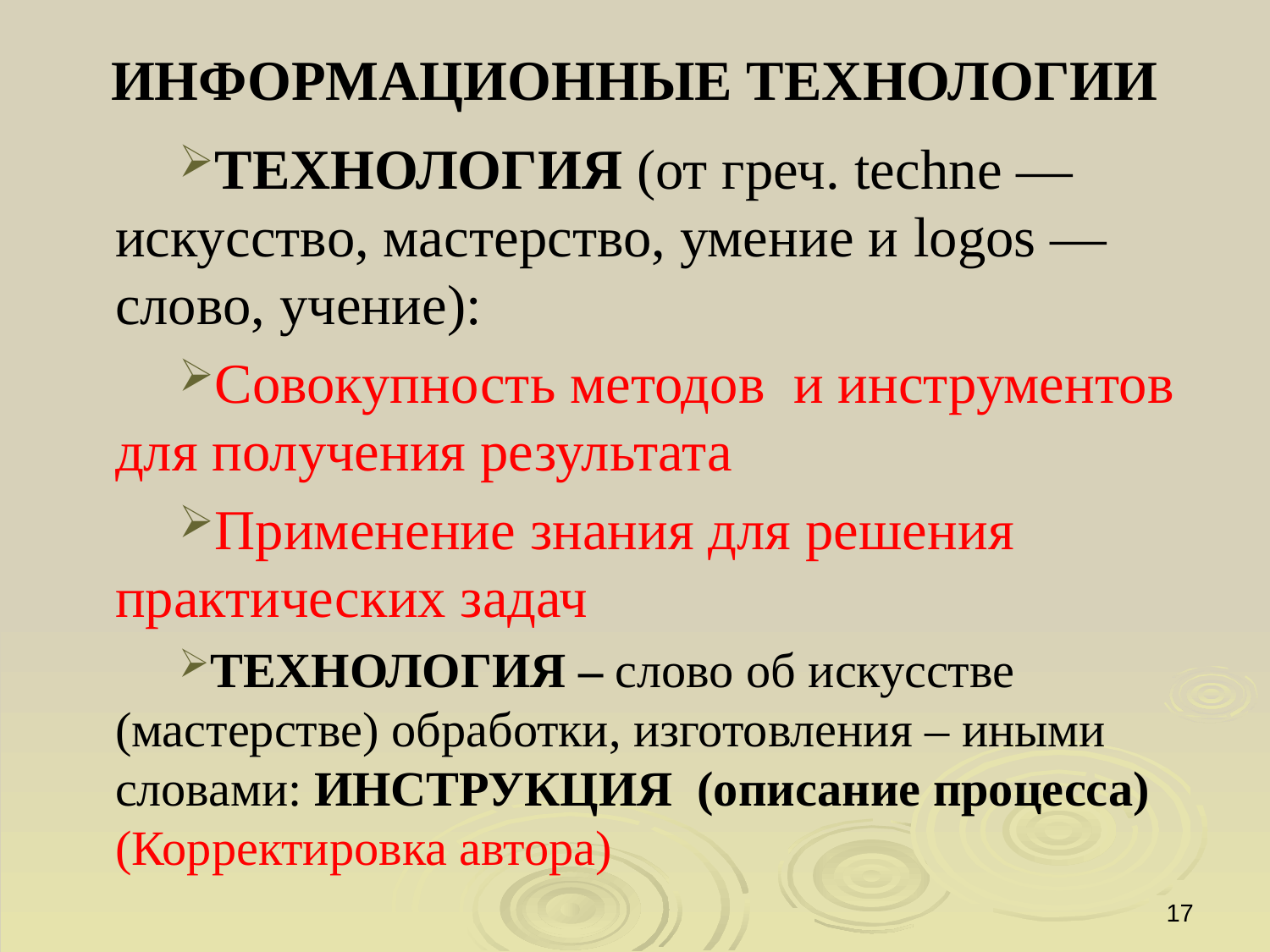

# ИНФОРМАЦИОННЫЕ ТЕХНОЛОГИИ
ТЕХНОЛОГИЯ (от греч. techne — искусство, мастерство, умение и logos — слово, учение):
Совокупность методов  и инструментов для получения результата
Применение знания для решения практических задач
ТЕХНОЛОГИЯ – слово об искусстве (мастерстве) обработки, изготовления – иными словами: ИНСТРУКЦИЯ  (описание процесса) (Корректировка автора)
17